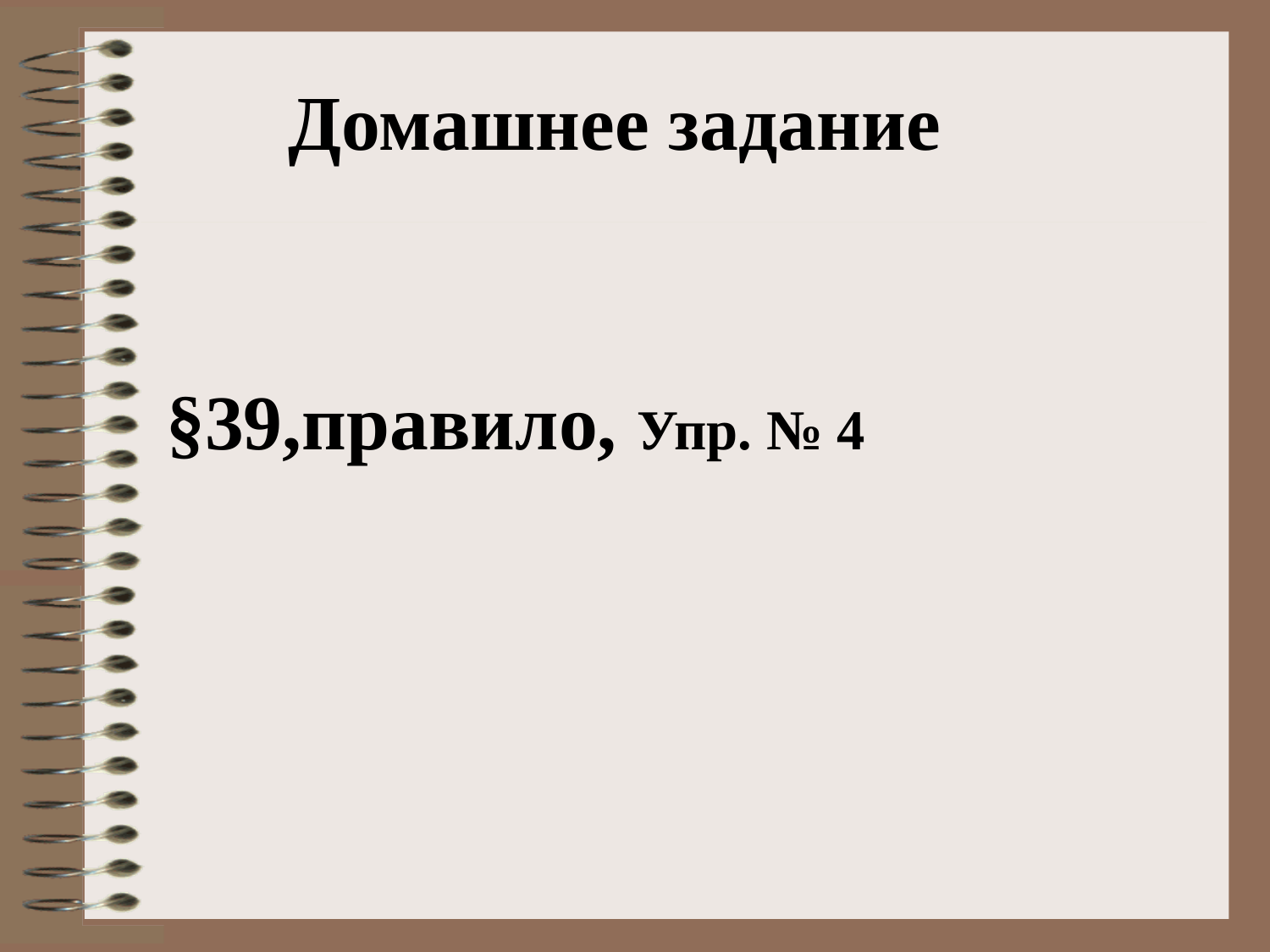

# Домашнее задание
   §39,правило, Упр. № 4